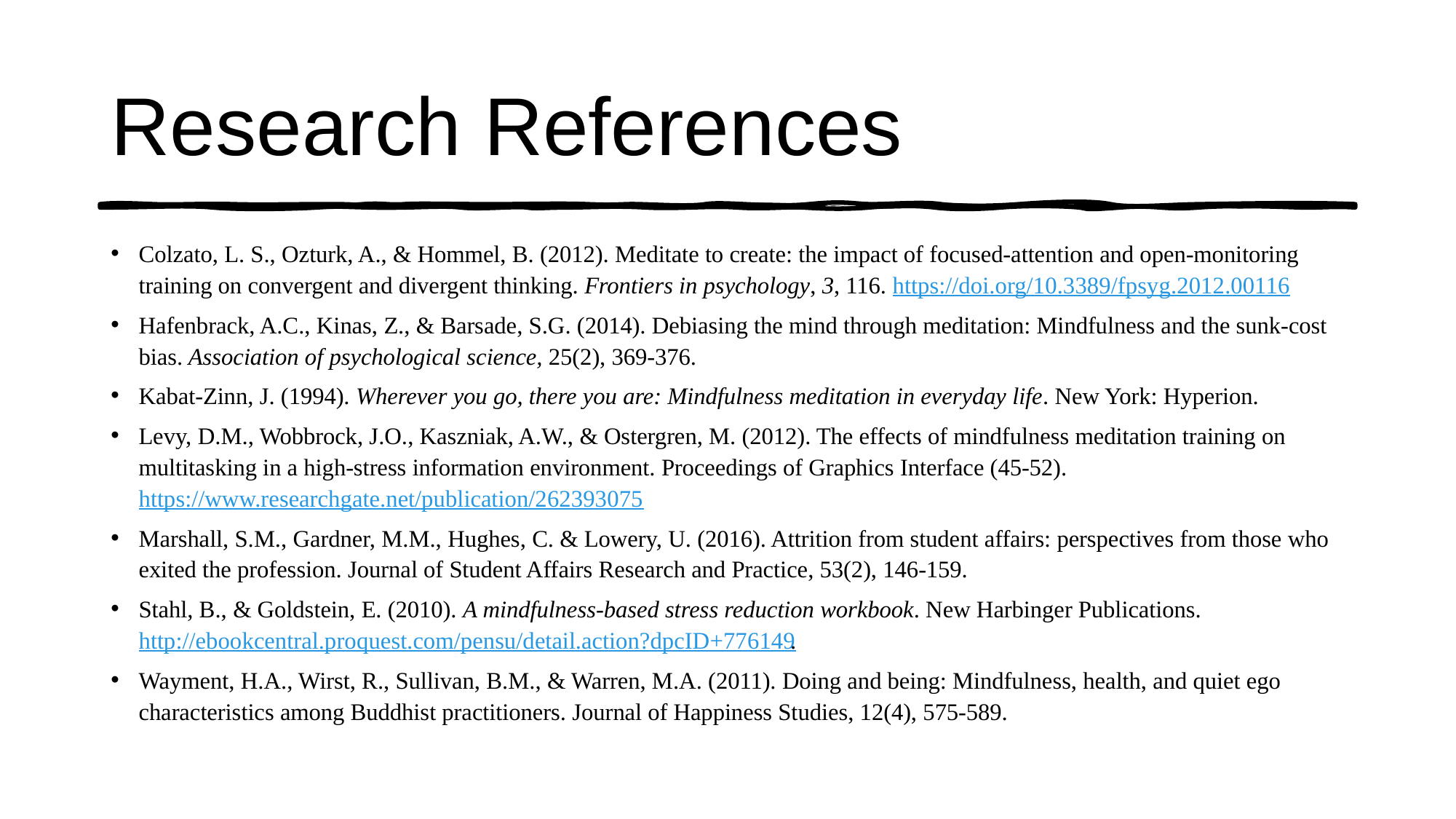

# Research References
Colzato, L. S., Ozturk, A., & Hommel, B. (2012). Meditate to create: the impact of focused-attention and open-monitoring training on convergent and divergent thinking. Frontiers in psychology, 3, 116. https://doi.org/10.3389/fpsyg.2012.00116
Hafenbrack, A.C., Kinas, Z., & Barsade, S.G. (2014). Debiasing the mind through meditation: Mindfulness and the sunk-cost bias. Association of psychological science, 25(2), 369-376.
Kabat-Zinn, J. (1994). Wherever you go, there you are: Mindfulness meditation in everyday life. New York: Hyperion.
Levy, D.M., Wobbrock, J.O., Kaszniak, A.W., & Ostergren, M. (2012). The effects of mindfulness meditation training on multitasking in a high-stress information environment. Proceedings of Graphics Interface (45-52).  https://www.researchgate.net/publication/262393075
Marshall, S.M., Gardner, M.M., Hughes, C. & Lowery, U. (2016). Attrition from student affairs: perspectives from those who exited the profession. Journal of Student Affairs Research and Practice, 53(2), 146-159.
Stahl, B., & Goldstein, E. (2010). A mindfulness-based stress reduction workbook. New Harbinger Publications. http://ebookcentral.proquest.com/pensu/detail.action?dpcID+776149.
Wayment, H.A., Wirst, R., Sullivan, B.M., & Warren, M.A. (2011). Doing and being: Mindfulness, health, and quiet ego characteristics among Buddhist practitioners. Journal of Happiness Studies, 12(4), 575-589.